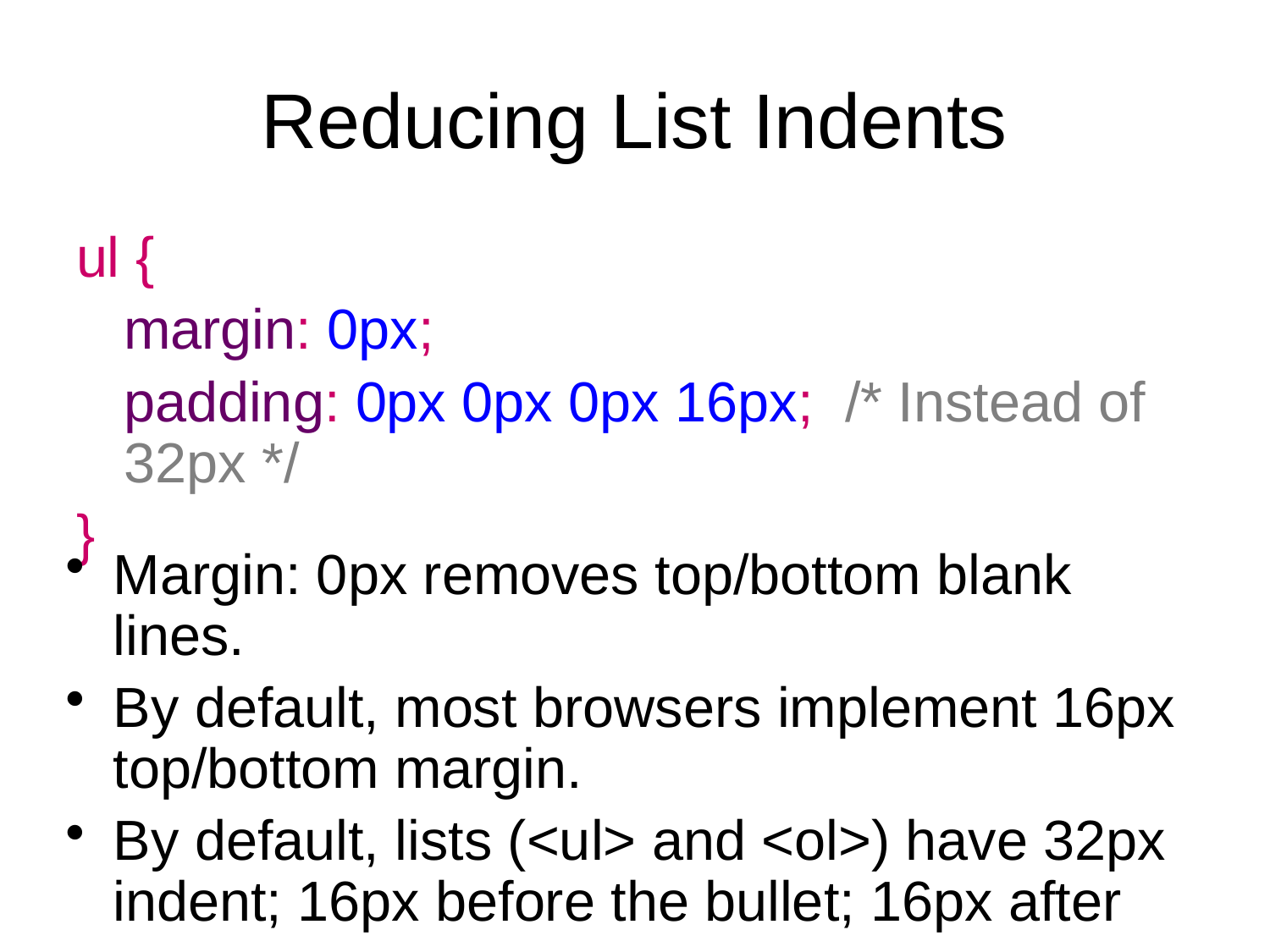

# Reducing List Indents
ul {
	margin: 0px;
	padding: 0px 0px 0px 16px;  /* Instead of 32px */
}
Margin: 0px removes top/bottom blank lines.
By default, most browsers implement 16px top/bottom margin.
By default, lists (<ul> and <ol>) have 32px indent; 16px before the bullet; 16px after